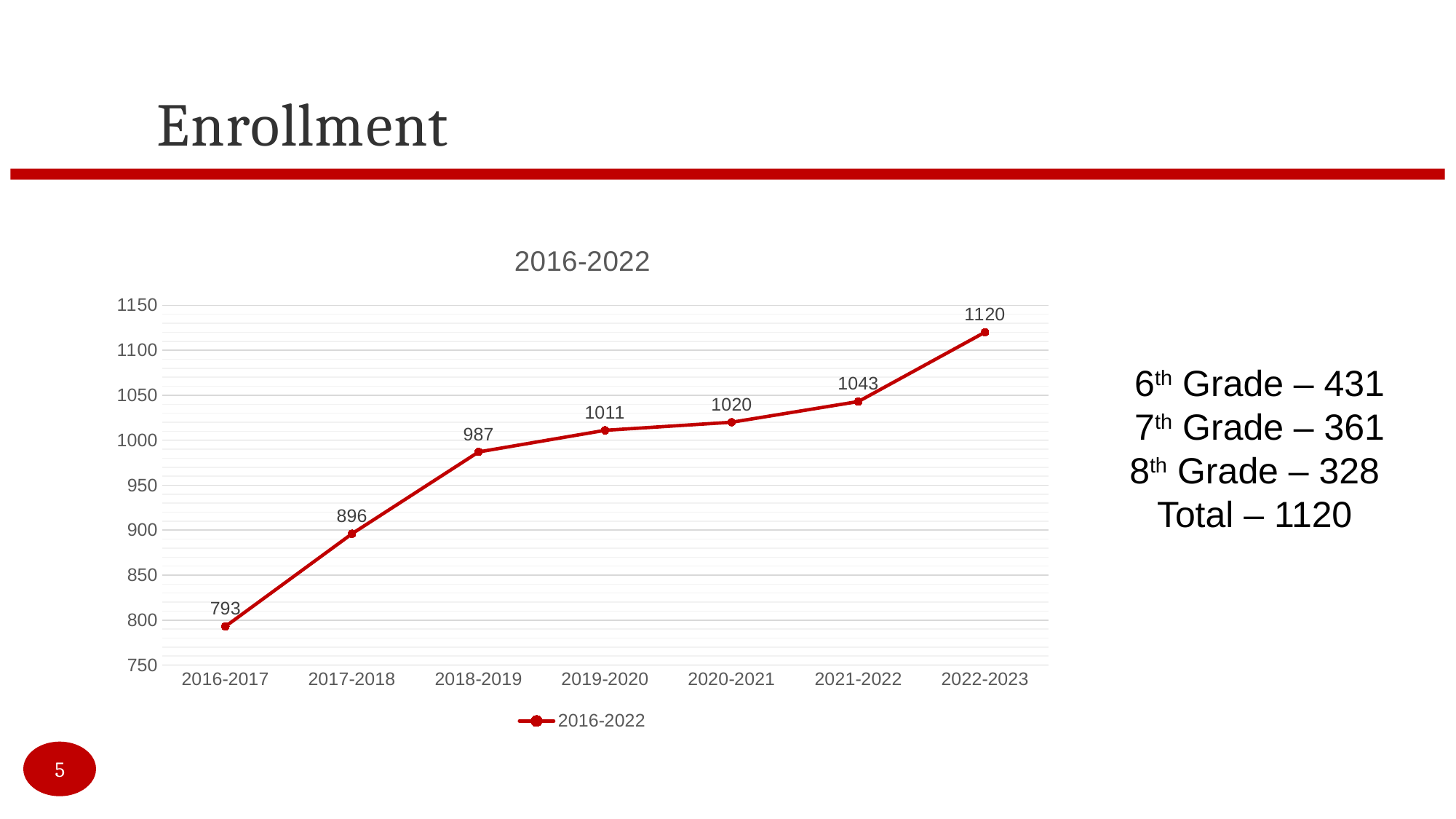

# Enrollment

### Chart:

| Category | 2016-2022 |
|---|---|
| 2016-2017 | 793.0 |
| 2017-2018 | 896.0 |
| 2018-2019 | 987.0 |
| 2019-2020 | 1011.0 |
| 2020-2021 | 1020.0 |
| 2021-2022 | 1043.0 |
| 2022-2023 | 1120.0 |
6th Grade – 431
7th Grade – 361
8th Grade – 328
Total – 1120

5